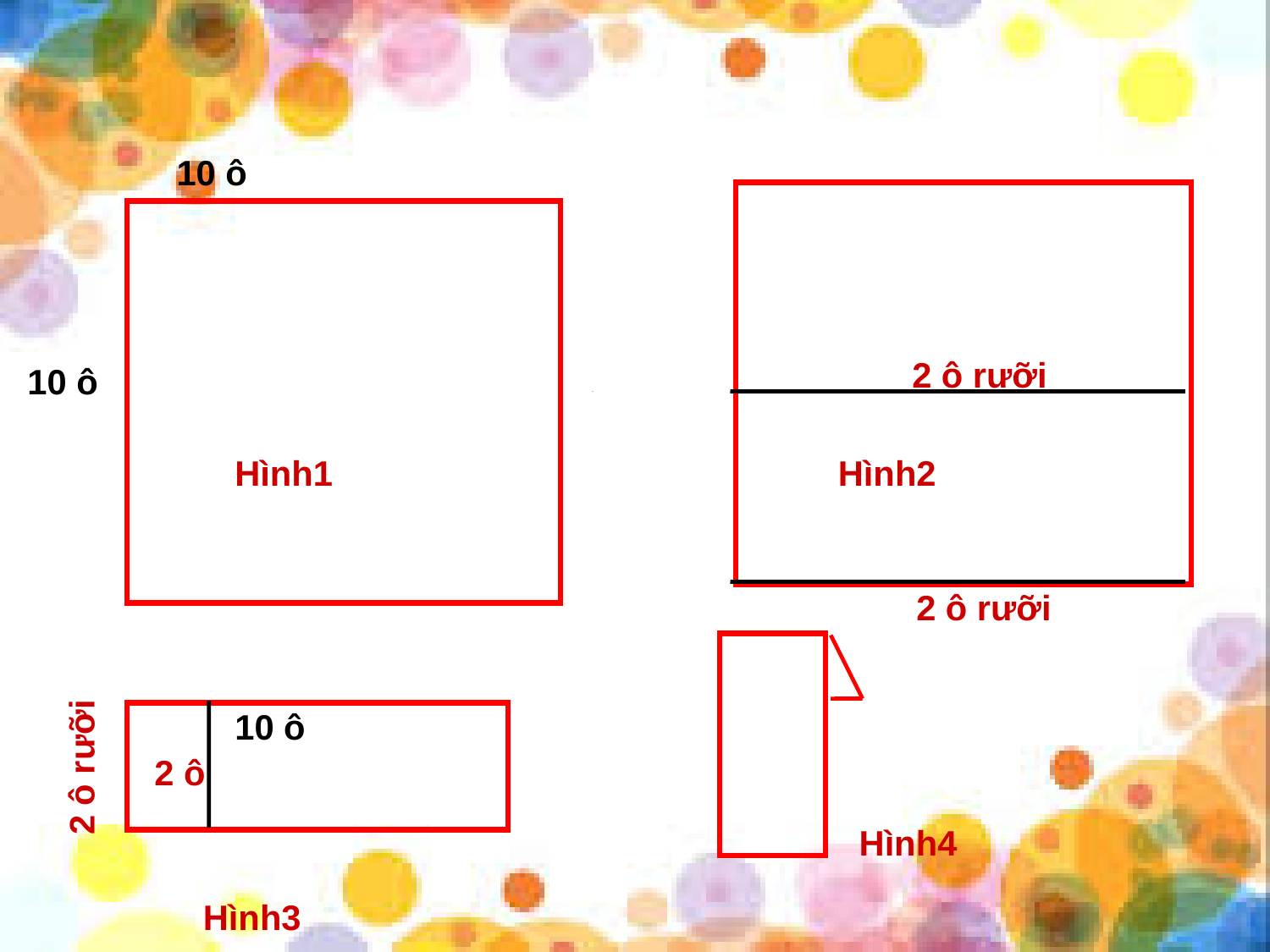

10 ô

2 ô rưỡi
10 ô

Hình1
Hình2
2 ô rưỡi

10 ô

2 ô rưỡi
2 ô
Hình4
Hình3